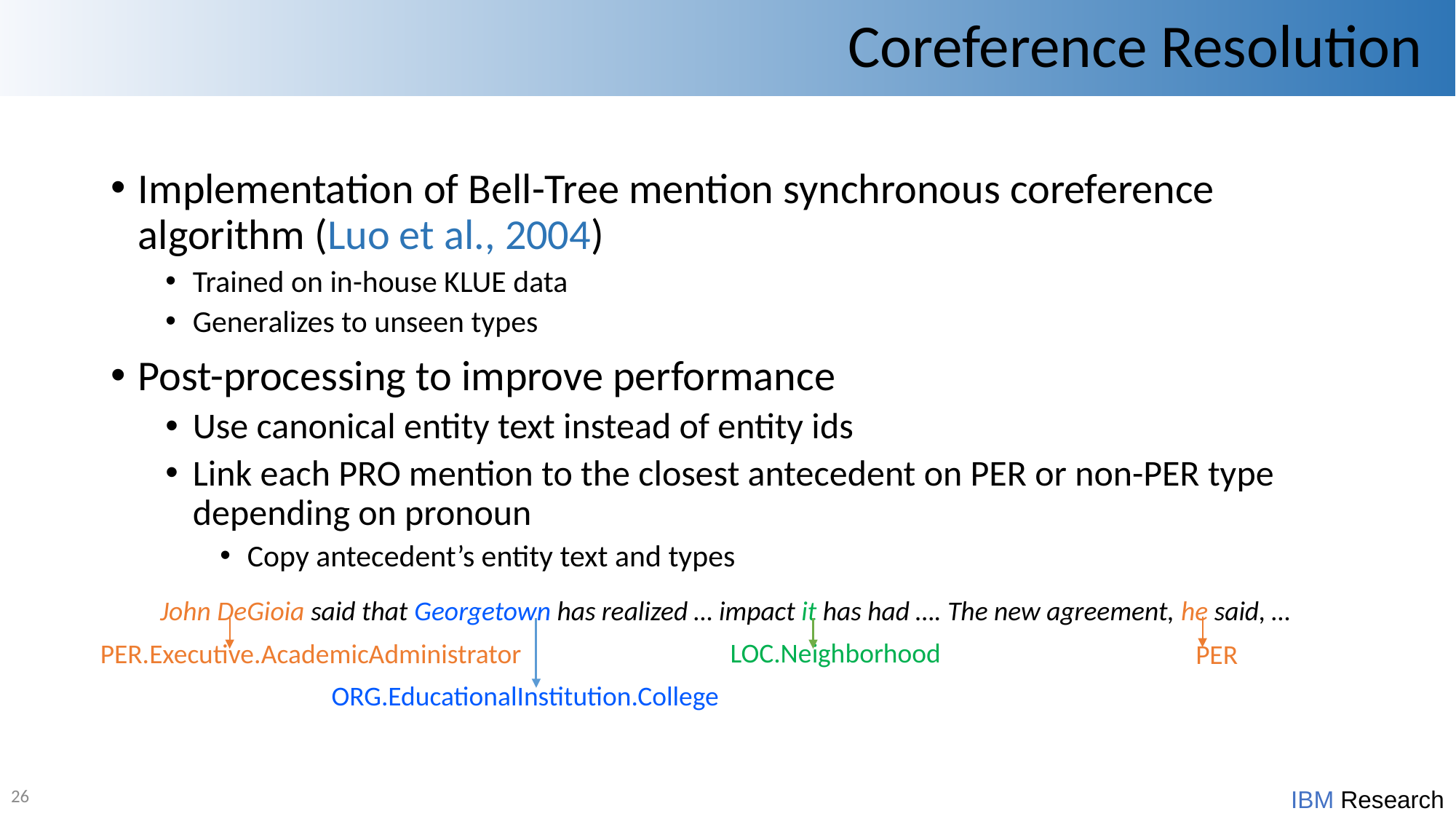

# Coreference Resolution
Implementation of Bell-Tree mention synchronous coreference algorithm (Luo et al., 2004)
Trained on in-house KLUE data
Generalizes to unseen types
Post-processing to improve performance
Use canonical entity text instead of entity ids
Link each PRO mention to the closest antecedent on PER or non-PER type depending on pronoun
Copy antecedent’s entity text and types
John DeGioia said that Georgetown has realized … impact it has had …. The new agreement, he said, …
LOC.Neighborhood
PER.Executive.AcademicAdministrator
PER
ORG.EducationalInstitution.College
26